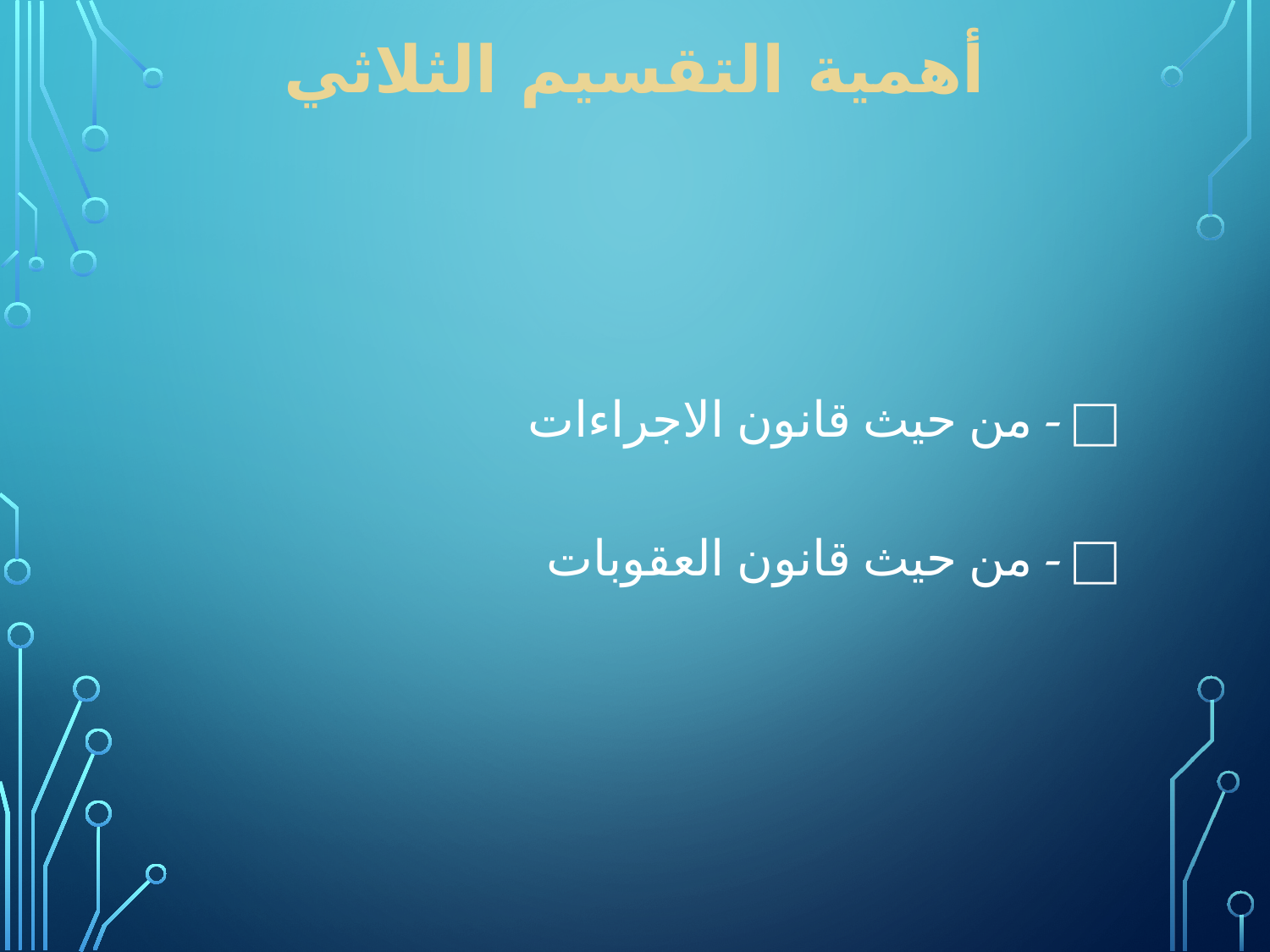

# أهمية التقسيم الثلاثي

- من حيث قانون الاجراءات

- من حيث قانون العقوبات